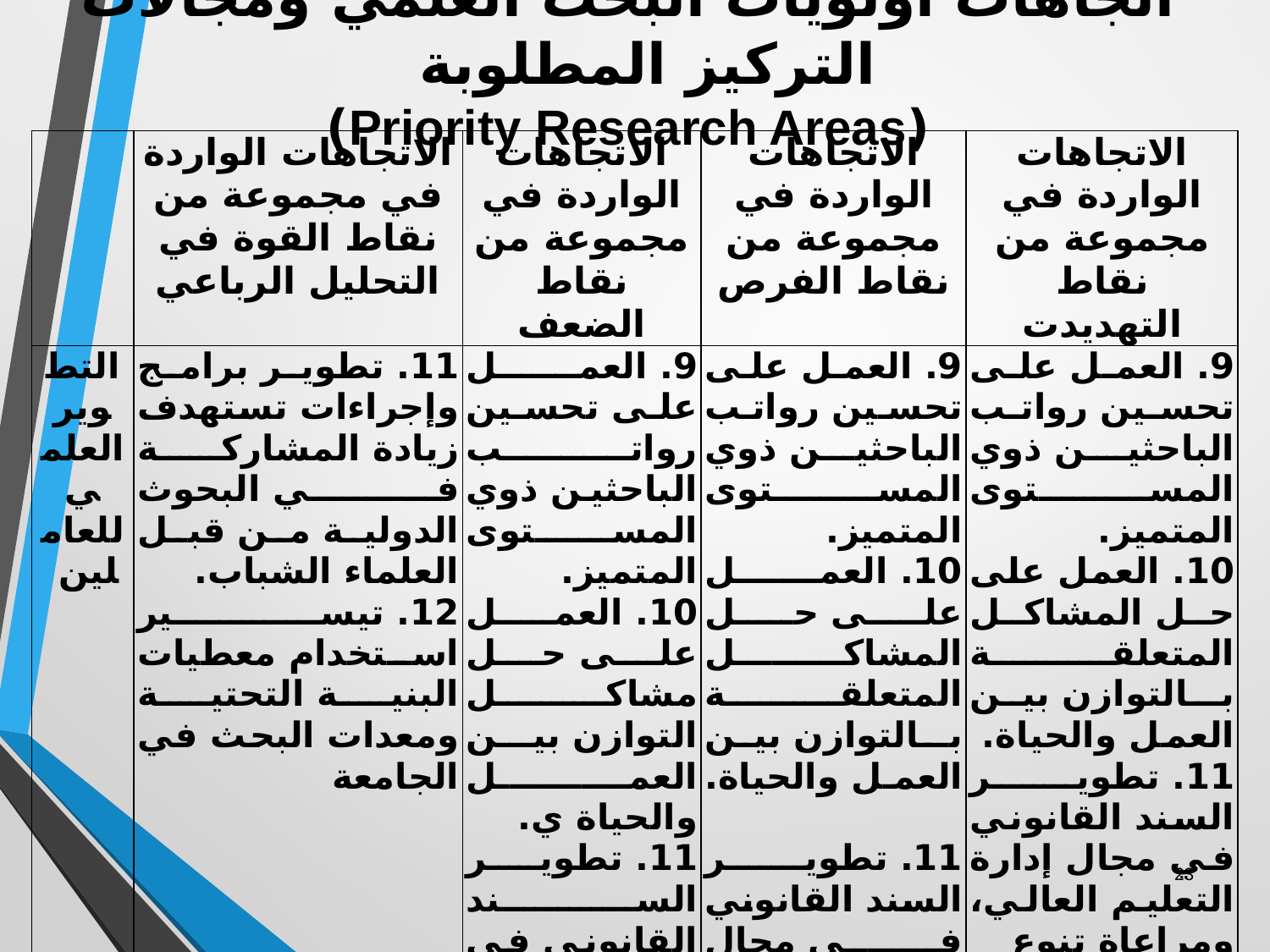

# اتجاهات أولويات البحث العلمي ومجالات التركيز المطلوبة (Priority Research Areas)
|  | الاتجاهات الواردة في مجموعة من نقاط القوة في التحليل الرباعي | الاتجاهات الواردة في مجموعة من نقاط الضعف | الاتجاهات الواردة في مجموعة من نقاط الفرص | الاتجاهات الواردة في مجموعة من نقاط التهديدت |
| --- | --- | --- | --- | --- |
| التطوير العلمي للعاملين | 11. تطوير برامج وإجراءات تستهدف زيادة المشاركة في البحوث الدولية من قبل العلماء الشباب. 12. تيسير استخدام معطيات البنية التحتية ومعدات البحث في الجامعة | 9. العمل على تحسين رواتب الباحثين ذوي المستوى المتميز. 10. العمل على حل مشاكل التوازن بين العمل والحياة ي. 11. تطوير السند القانوني في مجال إدارة التعليم العالي، ومراعاة تنوع أدوار العلماء. | 9. العمل على تحسين رواتب الباحثين ذوي المستوى المتميز. 10. العمل على حل المشاكل المتعلقة بـالتوازن بين العمل والحياة. 11. تطوير السند القانوني في مجال إدارة التعليم العالي، ومراعاة تنوع أدوار العلماء | 9. العمل على تحسين رواتب الباحثين ذوي المستوى المتميز. 10. العمل على حل المشاكل المتعلقة بـالتوازن بين العمل والحياة. 11. تطوير السند القانوني في مجال إدارة التعليم العالي، ومراعاة تنوع أدوار العلماء |
23